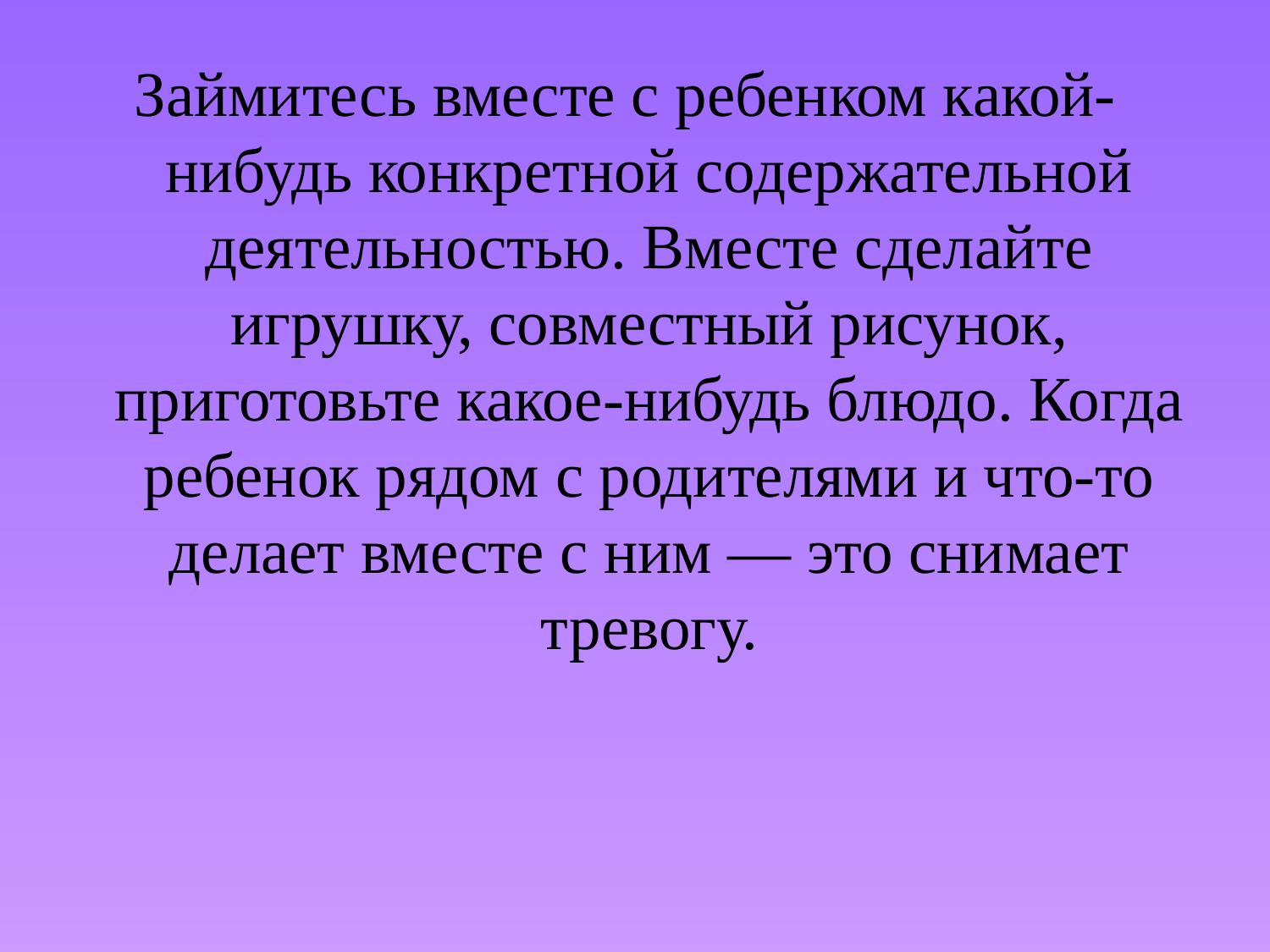

Займитесь вместе с ребенком какой-нибудь конкретной содержательной деятельностью. Вместе сделайте игрушку, совместный рисунок, приготовьте какое-нибудь блюдо. Когда ребенок рядом с родителями и что-то делает вместе с ним — это снимает тревогу.